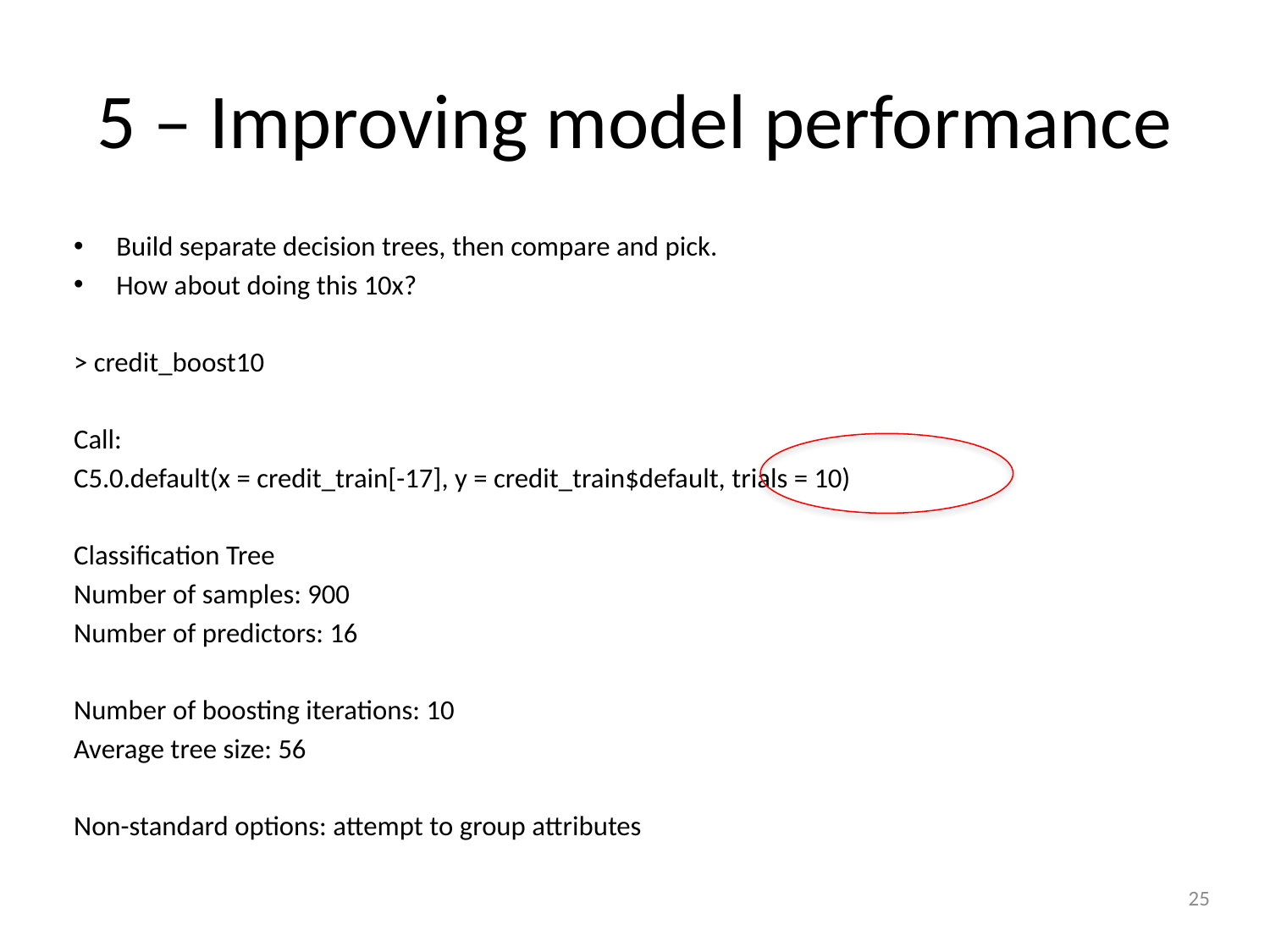

# 5 – Improving model performance
Build separate decision trees, then compare and pick.
How about doing this 10x?

> credit_boost10

Call:
C5.0.default(x = credit_train[-17], y = credit_train$default, trials = 10)

Classification Tree
Number of samples: 900
Number of predictors: 16

Number of boosting iterations: 10
Average tree size: 56

Non-standard options: attempt to group attributes